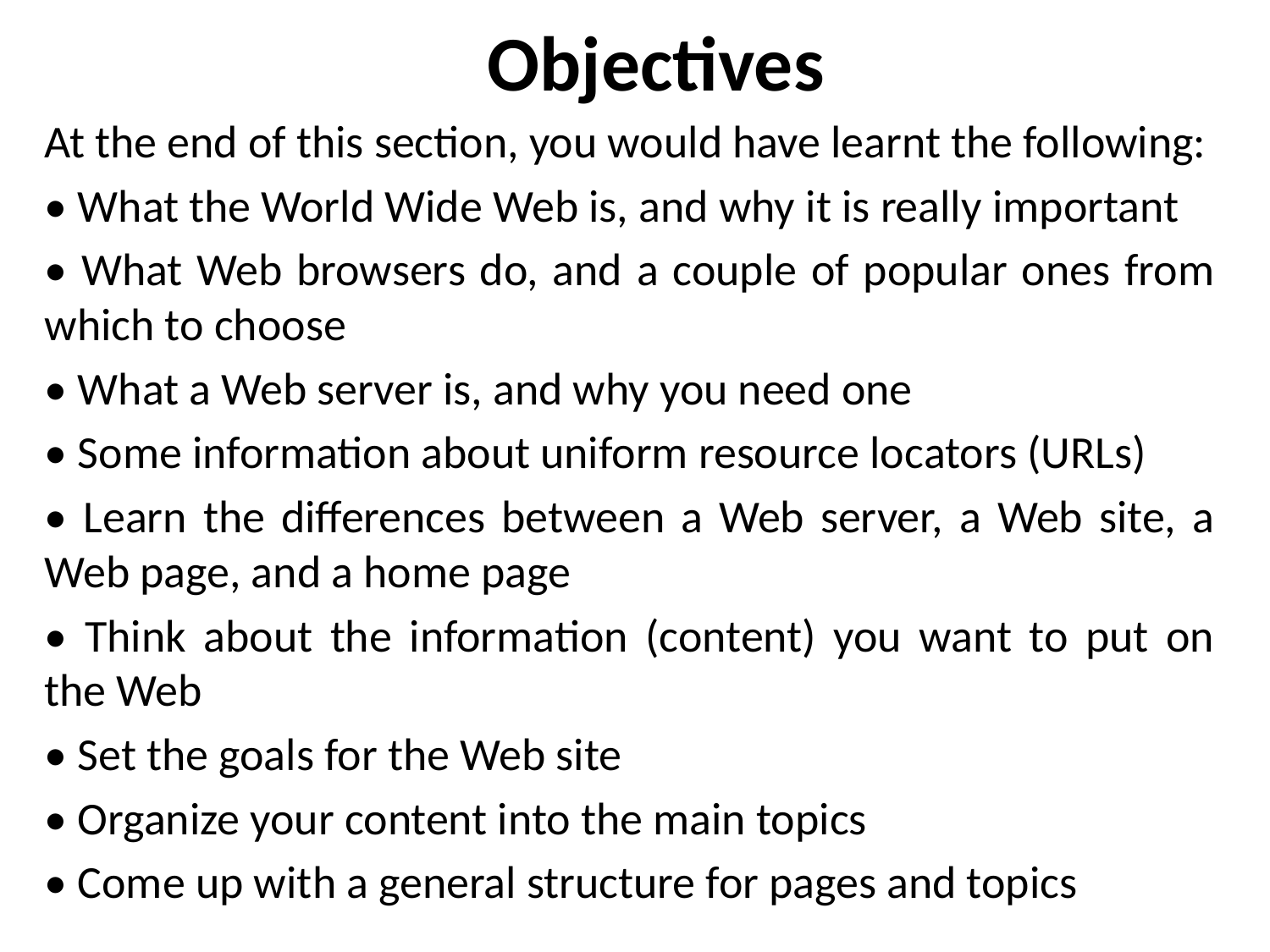

# Objectives
At the end of this section, you would have learnt the following:
• What the World Wide Web is, and why it is really important
• What Web browsers do, and a couple of popular ones from which to choose
• What a Web server is, and why you need one
• Some information about uniform resource locators (URLs)
• Learn the differences between a Web server, a Web site, a Web page, and a home page
• Think about the information (content) you want to put on the Web
• Set the goals for the Web site
• Organize your content into the main topics
• Come up with a general structure for pages and topics